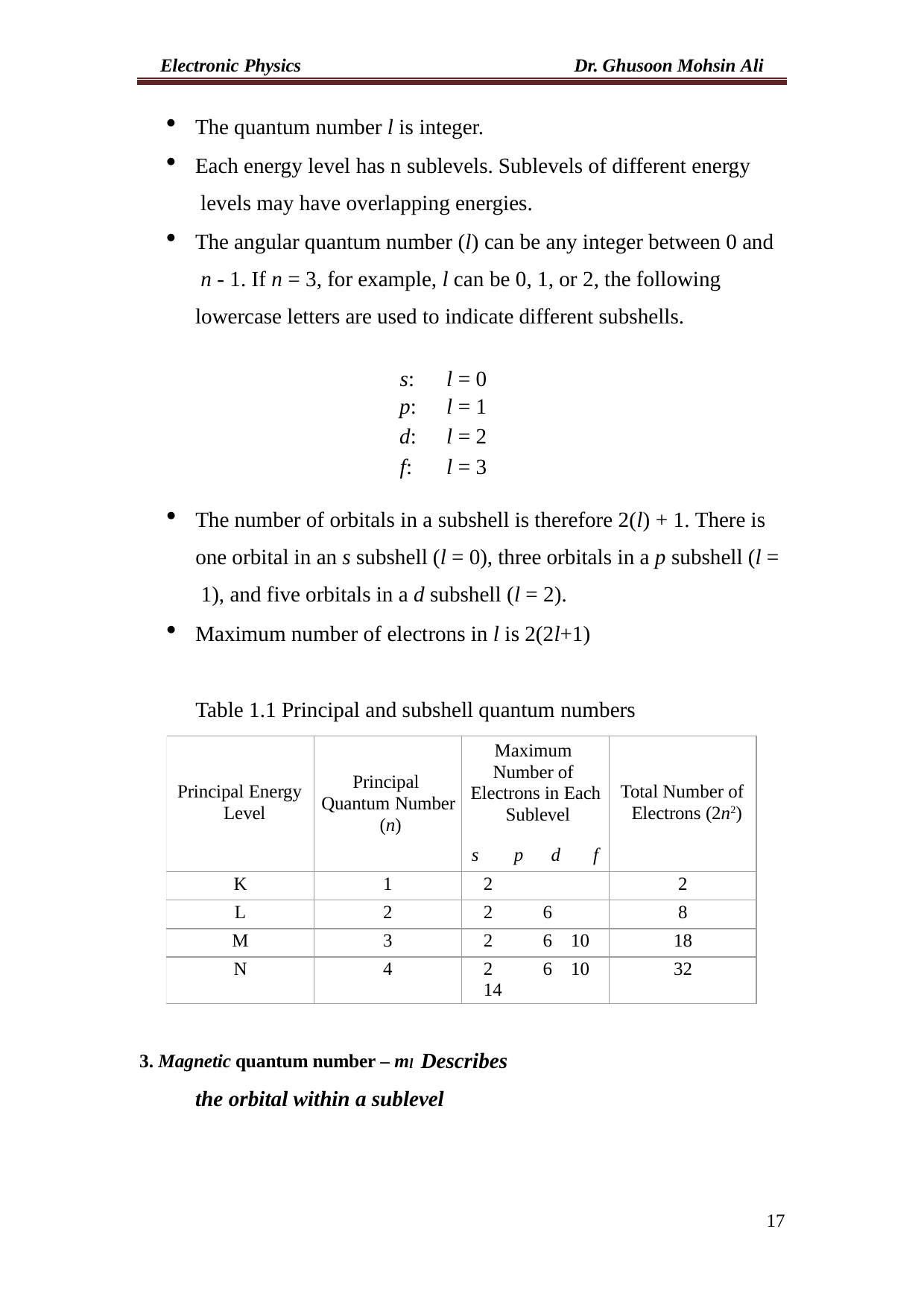

Electronic Physics	Dr. Ghusoon Mohsin Ali

The quantum number l is integer.
Each energy level has n sublevels. Sublevels of different energy  levels may have overlapping energies.
The angular quantum number (l) can be any integer between 0 and  n - 1. If n = 3, for example, l can be 0, 1, or 2, the following  lowercase letters are used to indicate different subshells.

| s: | l = 0 |
| --- | --- |
| p: | l = 1 |
| d: | l = 2 |
| f: | l = 3 |
The number of orbitals in a subshell is therefore 2(l) + 1. There is  one orbital in an s subshell (l = 0), three orbitals in a p subshell (l =  1), and five orbitals in a d subshell (l = 2).
Maximum number of electrons in l is 2(2l+1)

Table 1.1 Principal and subshell quantum numbers
| Principal Energy Level | Principal Quantum Number (n) | Maximum Number of Electrons in Each Sublevel s p d f | Total Number of Electrons (2n2) |
| --- | --- | --- | --- |
| K | 1 | 2 | 2 |
| L | 2 | 2 6 | 8 |
| M | 3 | 2 6 10 | 18 |
| N | 4 | 2 6 10 14 | 32 |
3. Magnetic quantum number – ml  Describes the orbital within a sublevel
17